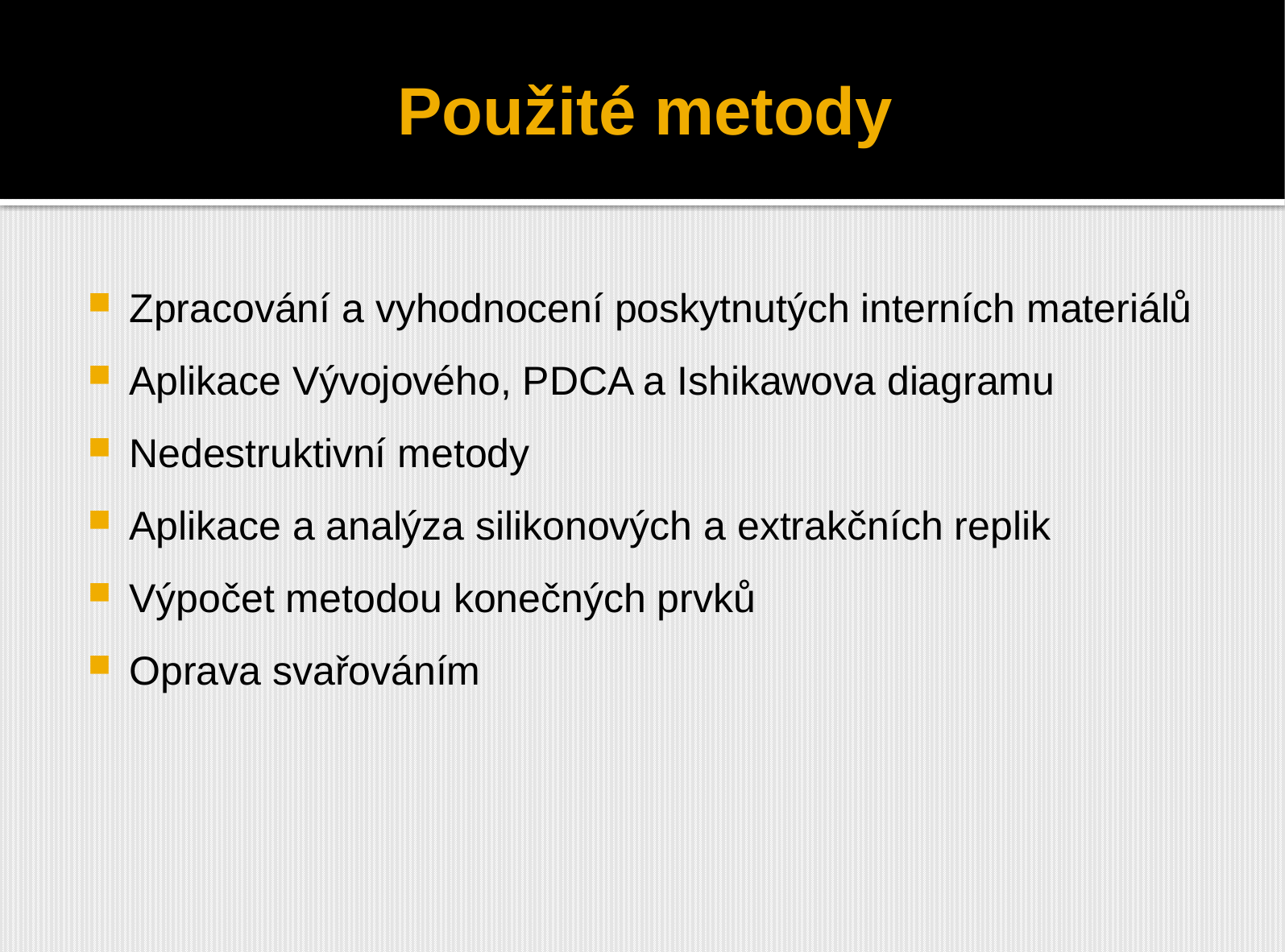

# Použité metody
Zpracování a vyhodnocení poskytnutých interních materiálů
Aplikace Vývojového, PDCA a Ishikawova diagramu
Nedestruktivní metody
Aplikace a analýza silikonových a extrakčních replik
Výpočet metodou konečných prvků
Oprava svařováním